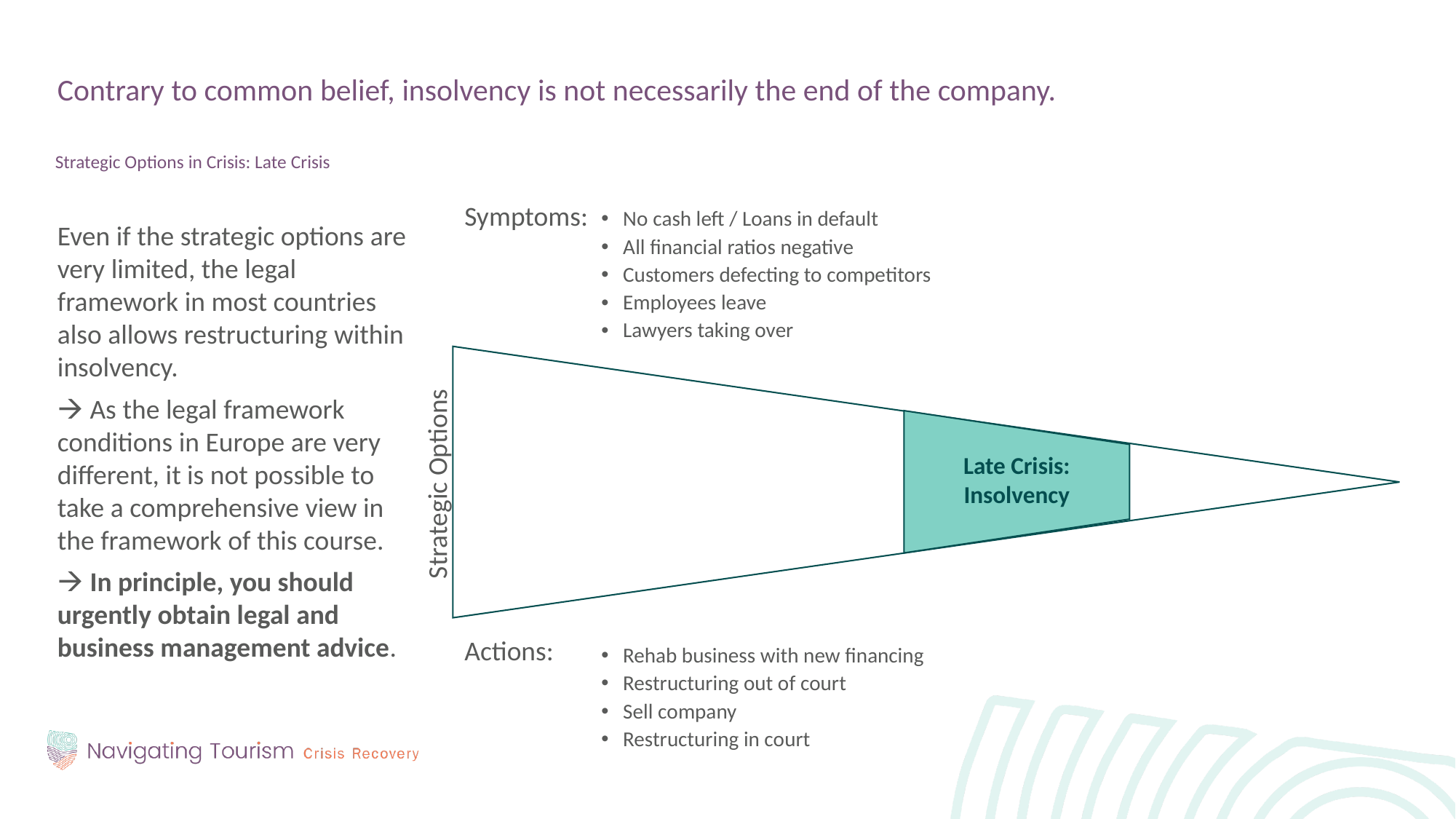

Contrary to common belief, insolvency is not necessarily the end of the company.
Strategic Options in Crisis: Late Crisis

Symptoms:
Even if the strategic options are very limited, the legal framework in most countries also allows restructuring within insolvency.
🡪 As the legal framework conditions in Europe are very different, it is not possible to take a comprehensive view in the framework of this course.
🡪 In principle, you should urgently obtain legal and business management advice.

No cash left / Loans in default
All financial ratios negative
Customers defecting to competitors
Employees leave
Lawyers taking over
Symptoms:

Strategic Options
Late Crisis:
Insolvency
Strategic Options
Actions:
Actions:
Rehab business with new financing
Restructuring out of court
Sell company
Restructuring in court